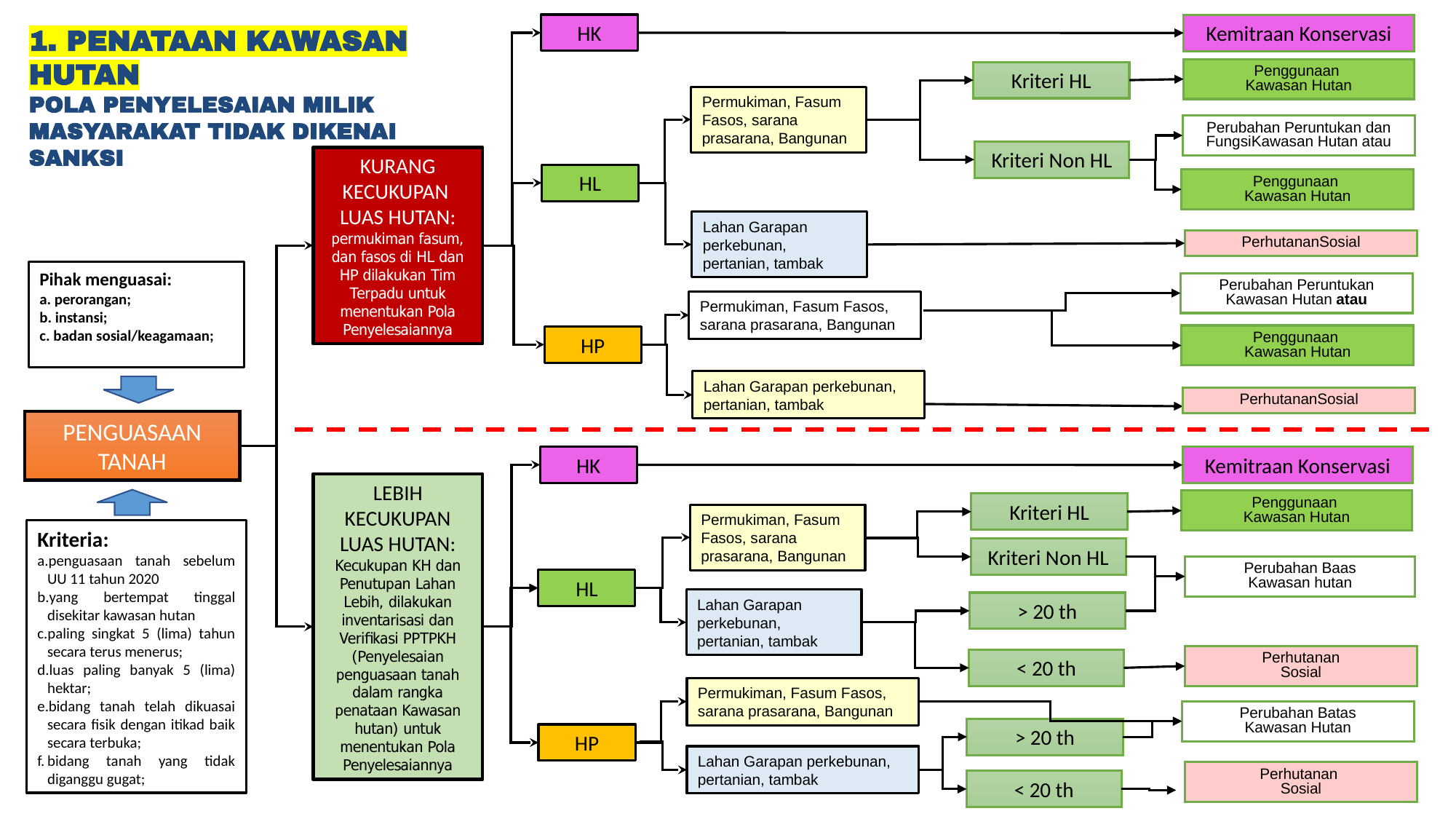

HK
Kemitraan Konservasi
1. PENATAAN KAWASAN HUTAN
POLA PENYELESAIAN MILIK MASYARAKAT TIDAK DIKENAI SANKSI
Penggunaan
Kawasan Hutan
Kriteri HL
Permukiman, Fasum Fasos, sarana prasarana, Bangunan
Perubahan Peruntukan dan FungsiKawasan Hutan atau
Kriteri Non HL
KURANG KECUKUPAN
LUAS HUTAN:
permukiman fasum, dan fasos di HL dan HP dilakukan Tim Terpadu untuk menentukan Pola Penyelesaiannya
HL
Penggunaan
Kawasan Hutan
Lahan Garapan perkebunan, pertanian, tambak
PerhutananSosial
Pihak menguasai:
a. perorangan;
b. instansi;
c. badan sosial/keagamaan;

Perubahan Peruntukan Kawasan Hutan atau
Permukiman, Fasum Fasos, sarana prasarana, Bangunan
Penggunaan
Kawasan Hutan
HP
Lahan Garapan perkebunan, pertanian, tambak

PerhutananSosial
PENGUASAAN TANAH
HK
Kemitraan Konservasi
LEBIH KECUKUPAN LUAS HUTAN:
Kecukupan KH dan Penutupan Lahan Lebih, dilakukan inventarisasi dan Verifikasi PPTPKH (Penyelesaian penguasaan tanah dalam rangka penataan Kawasan hutan) untuk menentukan Pola Penyelesaiannya

Penggunaan
Kawasan Hutan
Kriteri HL
Permukiman, Fasum Fasos, sarana prasarana, Bangunan
Kriteria:
penguasaan tanah sebelum UU 11 tahun 2020
yang bertempat tinggal disekitar kawasan hutan
paling singkat 5 (lima) tahun secara terus menerus;
luas paling banyak 5 (lima) hektar;
bidang tanah telah dikuasai secara fisik dengan itikad baik secara terbuka;
bidang tanah yang tidak diganggu gugat;
Kriteri Non HL
Perubahan Baas
Kawasan hutan
HL
Lahan Garapan perkebunan, pertanian, tambak
> 20 th
Perhutanan
Sosial
< 20 th
Permukiman, Fasum Fasos, sarana prasarana, Bangunan
Perubahan Batas
Kawasan Hutan
> 20 th
HP
Lahan Garapan perkebunan, pertanian, tambak
Perhutanan
Sosial
< 20 th